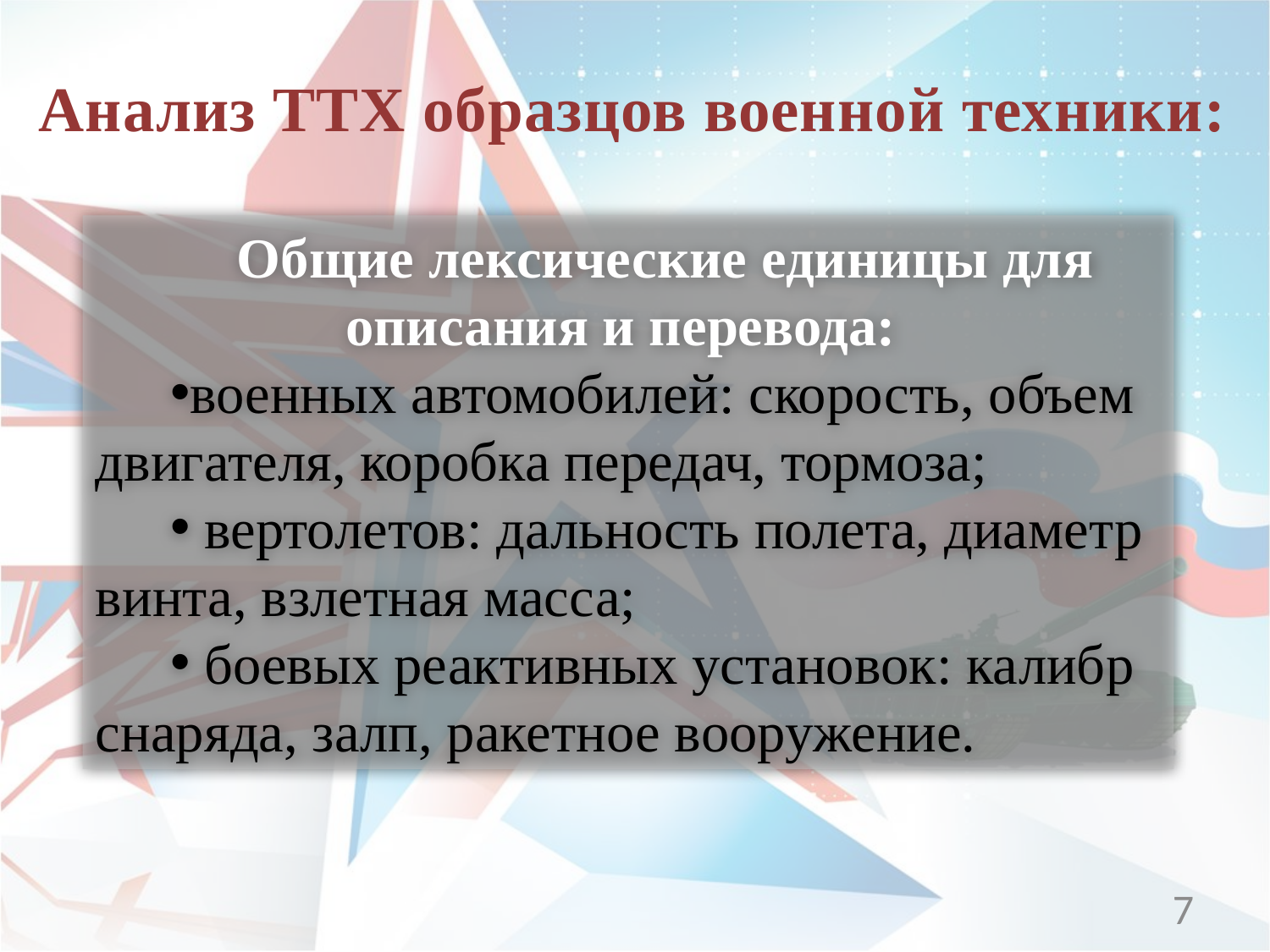

Анализ ТТХ образцов военной техники:
Общие лексические единицы для описания и перевода:
военных автомобилей: скорость, объем двигателя, коробка передач, тормоза;
 вертолетов: дальность полета, диаметр винта, взлетная масса;
 боевых реактивных установок: калибр снаряда, залп, ракетное вооружение.
7